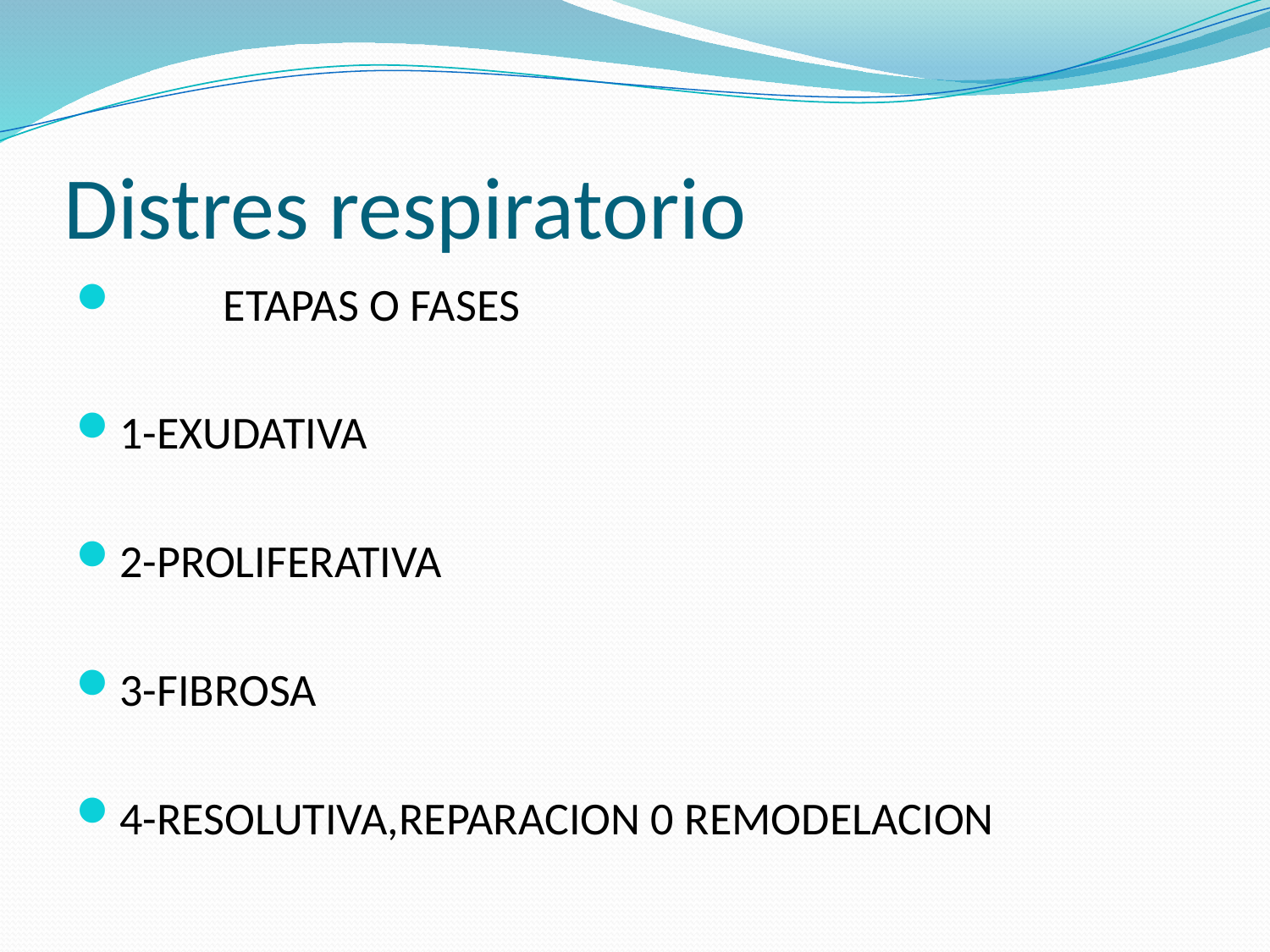

# Distres respiratorio
          ETAPAS O FASES

1-EXUDATIVA

2-PROLIFERATIVA

3-FIBROSA

4-RESOLUTIVA,REPARACION 0 REMODELACION